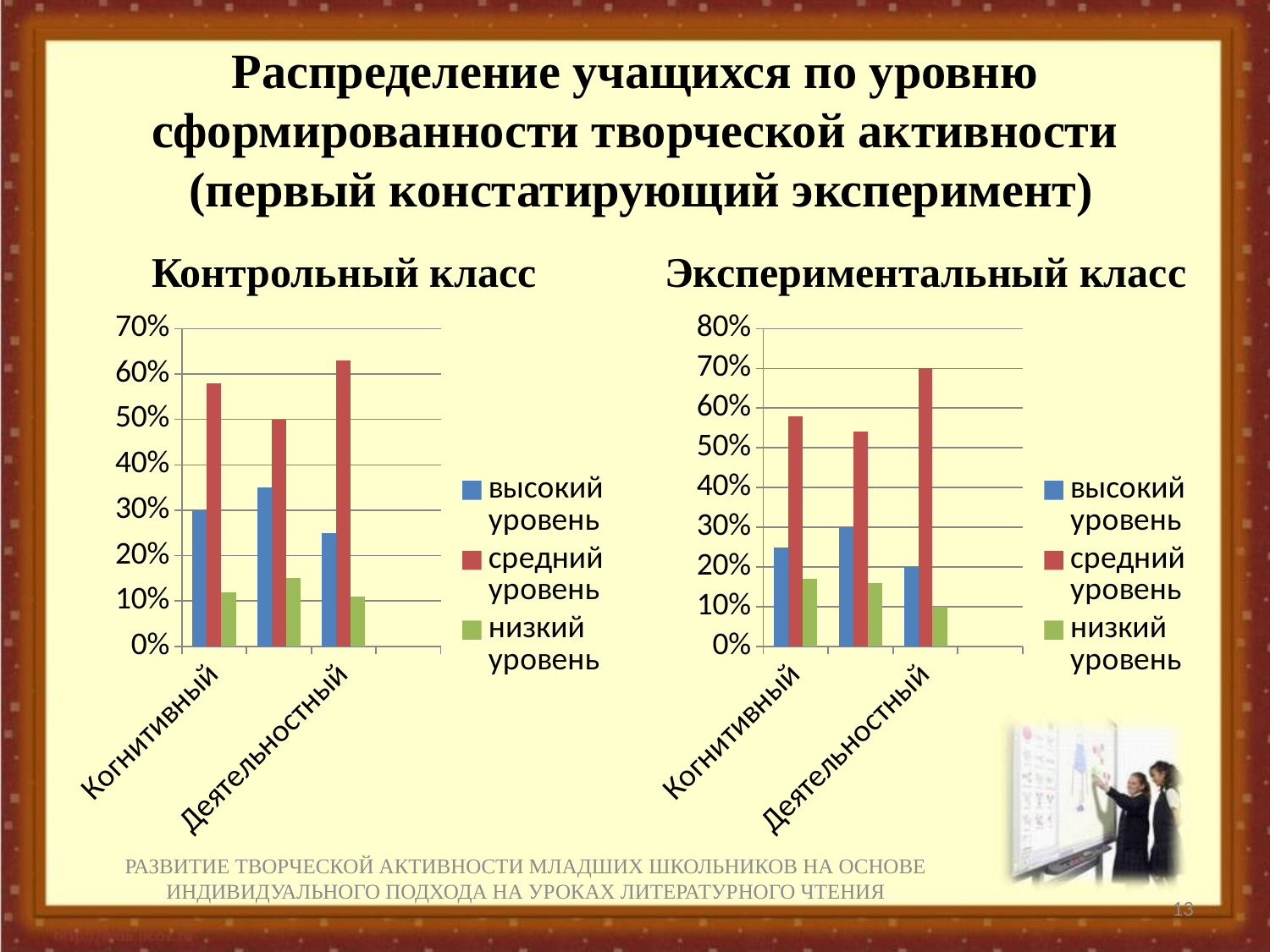

# Распределение учащихся по уровню сформированности творческой активности (первый констатирующий эксперимент)
Контрольный класс
Экспериментальный класс

### Chart

| Category | высокий уровень | средний уровень | низкий уровень |
|---|---|---|---|
| Когнитивный | 0.30000000000000004 | 0.5800000000000001 | 0.12000000000000001 |
| Мотивационно-потребностный | 0.35000000000000003 | 0.5 | 0.15000000000000002 |
| Деятельностный | 0.25 | 0.6300000000000001 | 0.11000000000000001 |

### Chart

| Category | высокий уровень | средний уровень | низкий уровень |
|---|---|---|---|
| Когнитивный | 0.25 | 0.5800000000000001 | 0.17 |
| Мотивационно-потрбностный | 0.30000000000000004 | 0.54 | 0.16 |
| Деятельностный | 0.2 | 0.7000000000000001 | 0.1 |
РАЗВИТИЕ ТВОРЧЕСКОЙ АКТИВНОСТИ МЛАДШИХ ШКОЛЬНИКОВ НА ОСНОВЕ ИНДИВИДУАЛЬНОГО ПОДХОДА НА УРОКАХ ЛИТЕРАТУРНОГО ЧТЕНИЯ
13